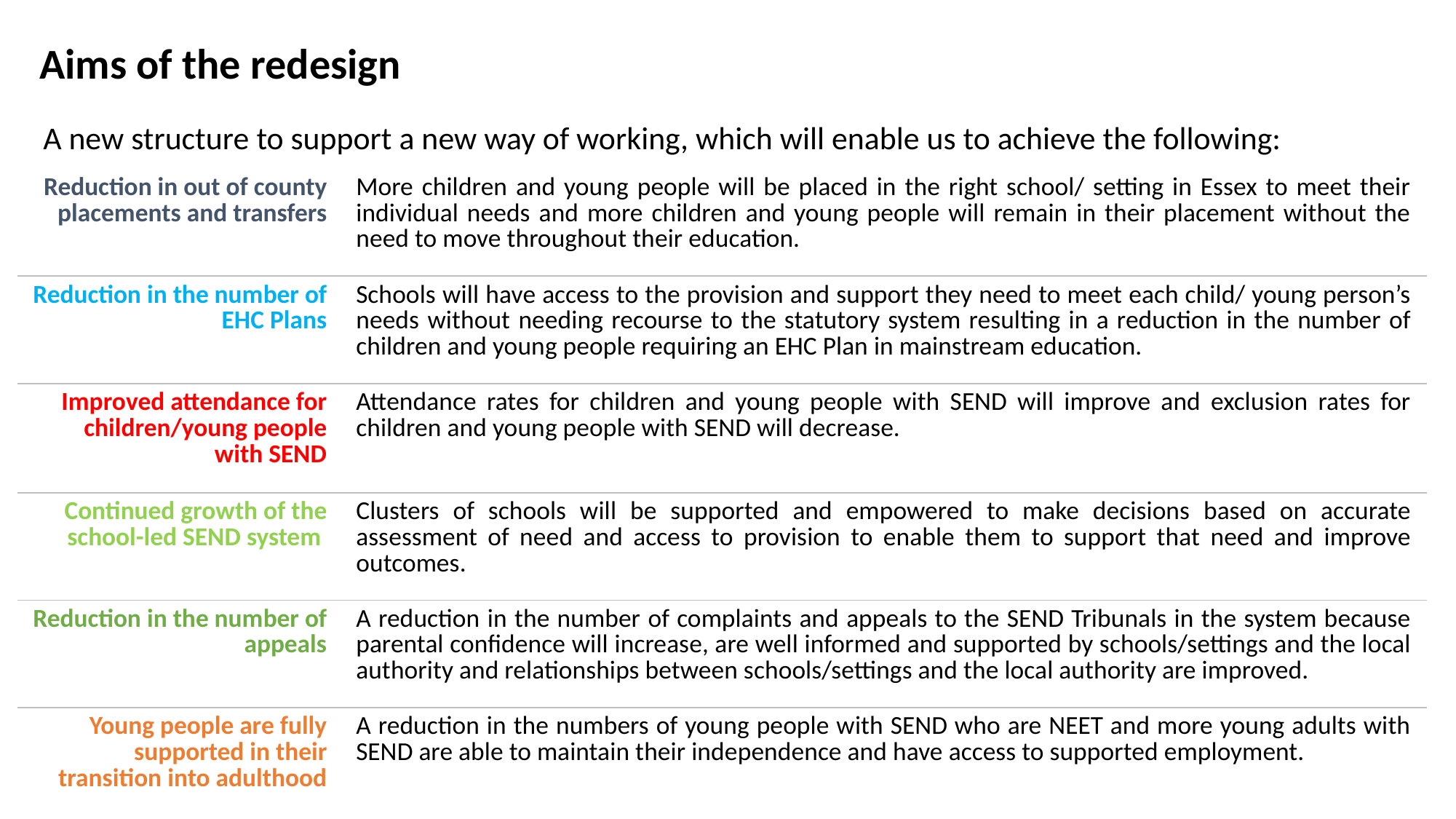

Aims of the redesign
A new structure to support a new way of working, which will enable us to achieve the following:
| Reduction in out of county placements and transfers | More children and young people will be placed in the right school/ setting in Essex to meet their individual needs and more children and young people will remain in their placement without the need to move throughout their education. |
| --- | --- |
| Reduction in the number of EHC Plans | Schools will have access to the provision and support they need to meet each child/ young person’s needs without needing recourse to the statutory system resulting in a reduction in the number of children and young people requiring an EHC Plan in mainstream education. |
| Improved attendance for children/young people with SEND | Attendance rates for children and young people with SEND will improve and exclusion rates for children and young people with SEND will decrease. |
| Continued growth of the school-led SEND system | Clusters of schools will be supported and empowered to make decisions based on accurate assessment of need and access to provision to enable them to support that need and improve outcomes. |
| Reduction in the number of appeals | A reduction in the number of complaints and appeals to the SEND Tribunals in the system because parental confidence will increase, are well informed and supported by schools/settings and the local authority and relationships between schools/settings and the local authority are improved. |
| Young people are fully supported in their transition into adulthood | A reduction in the numbers of young people with SEND who are NEET and more young adults with SEND are able to maintain their independence and have access to supported employment. |